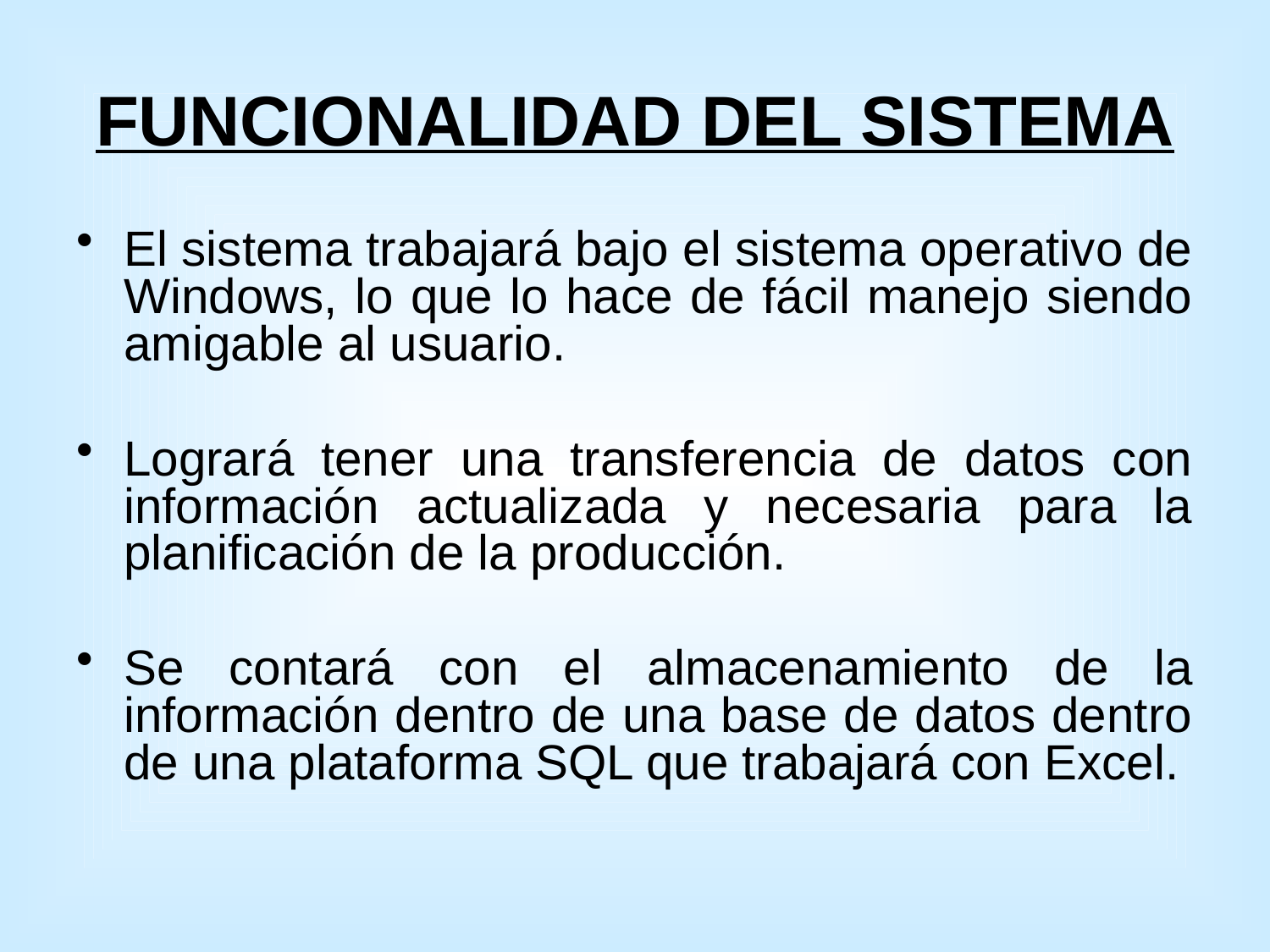

# FUNCIONALIDAD DEL SISTEMA
El sistema trabajará bajo el sistema operativo de Windows, lo que lo hace de fácil manejo siendo amigable al usuario.

Logrará tener una transferencia de datos con información actualizada y necesaria para la planificación de la producción.

Se contará con el almacenamiento de la información dentro de una base de datos dentro de una plataforma SQL que trabajará con Excel.